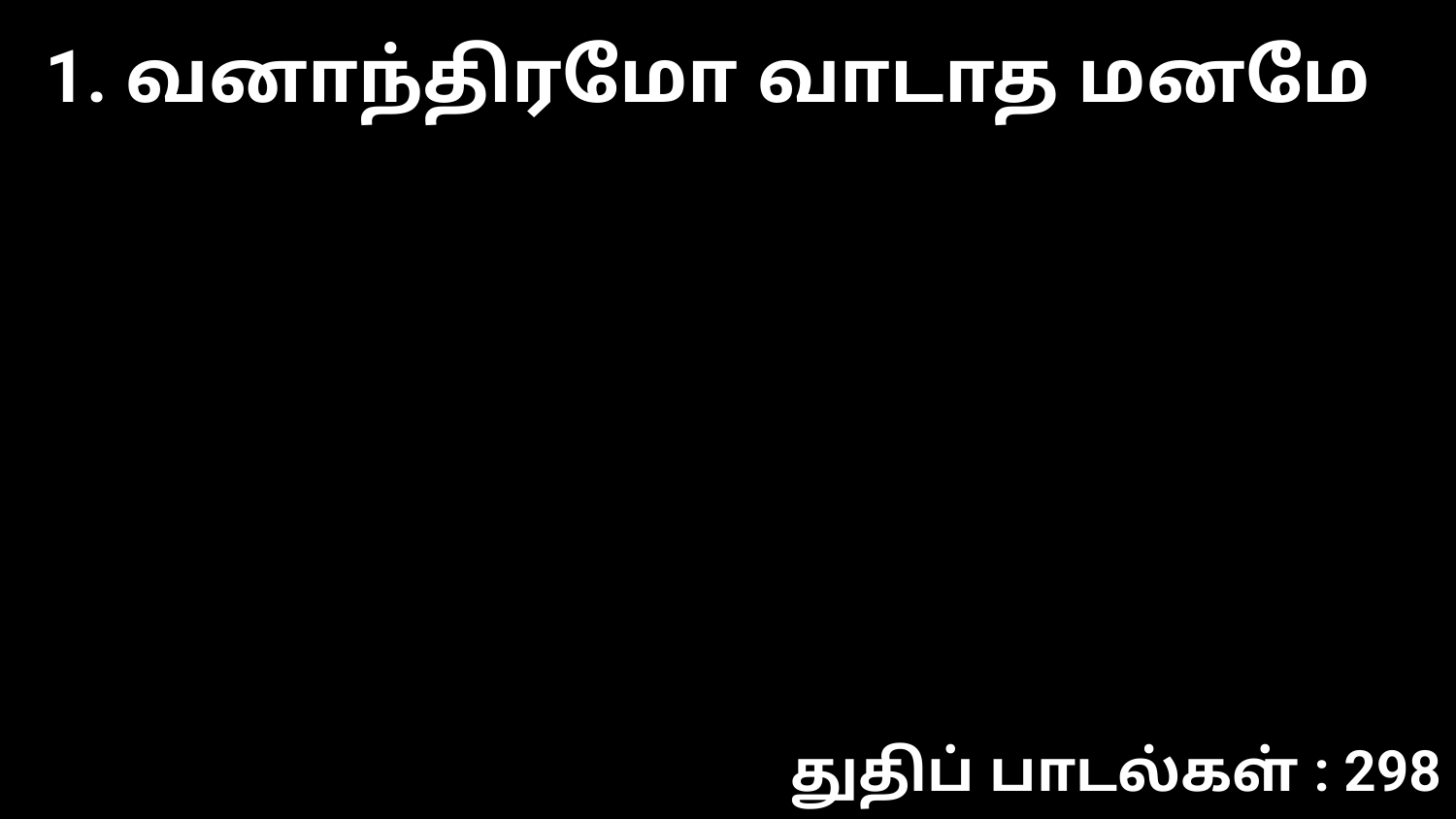

1. வனாந்திரமோ வாடாத மனமே
துதிப் பாடல்கள் : 298